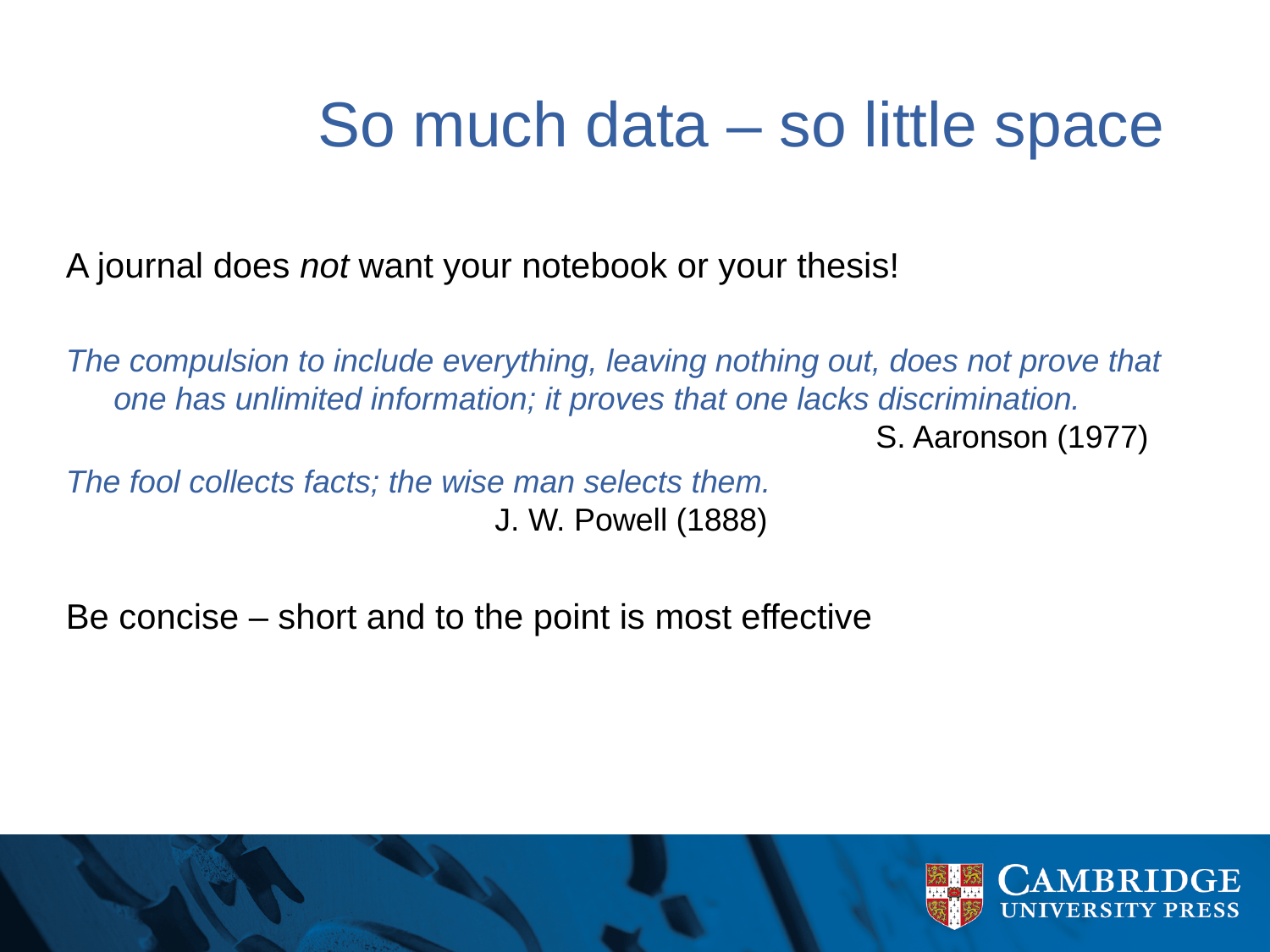

# So much data – so little space
A journal does not want your notebook or your thesis!

The compulsion to include everything, leaving nothing out, does not prove that one has unlimited information; it proves that one lacks discrimination.
						S. Aaronson (1977)
The fool collects facts; the wise man selects them. 						J. W. Powell (1888)

Be concise – short and to the point is most effective